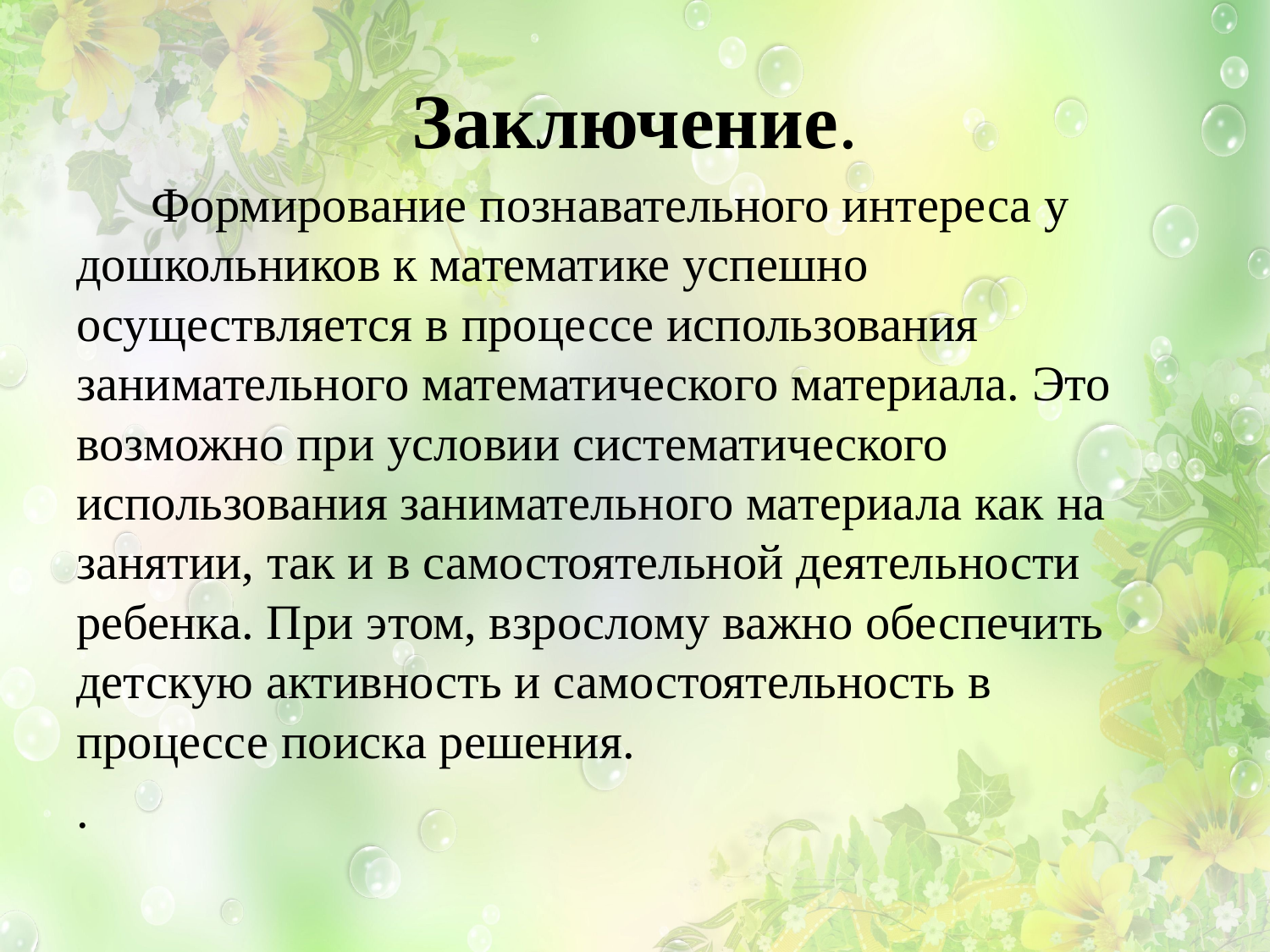

# Заключение.
      Формирование познавательного интереса у дошкольников к математике успешно осуществляется в процессе использования занимательного математического материала. Это возможно при условии систематического использования занимательного материала как на занятии, так и в самостоятельной деятельности ребенка. При этом, взрослому важно обеспечить детскую активность и самостоятельность в процессе поиска решения.
.